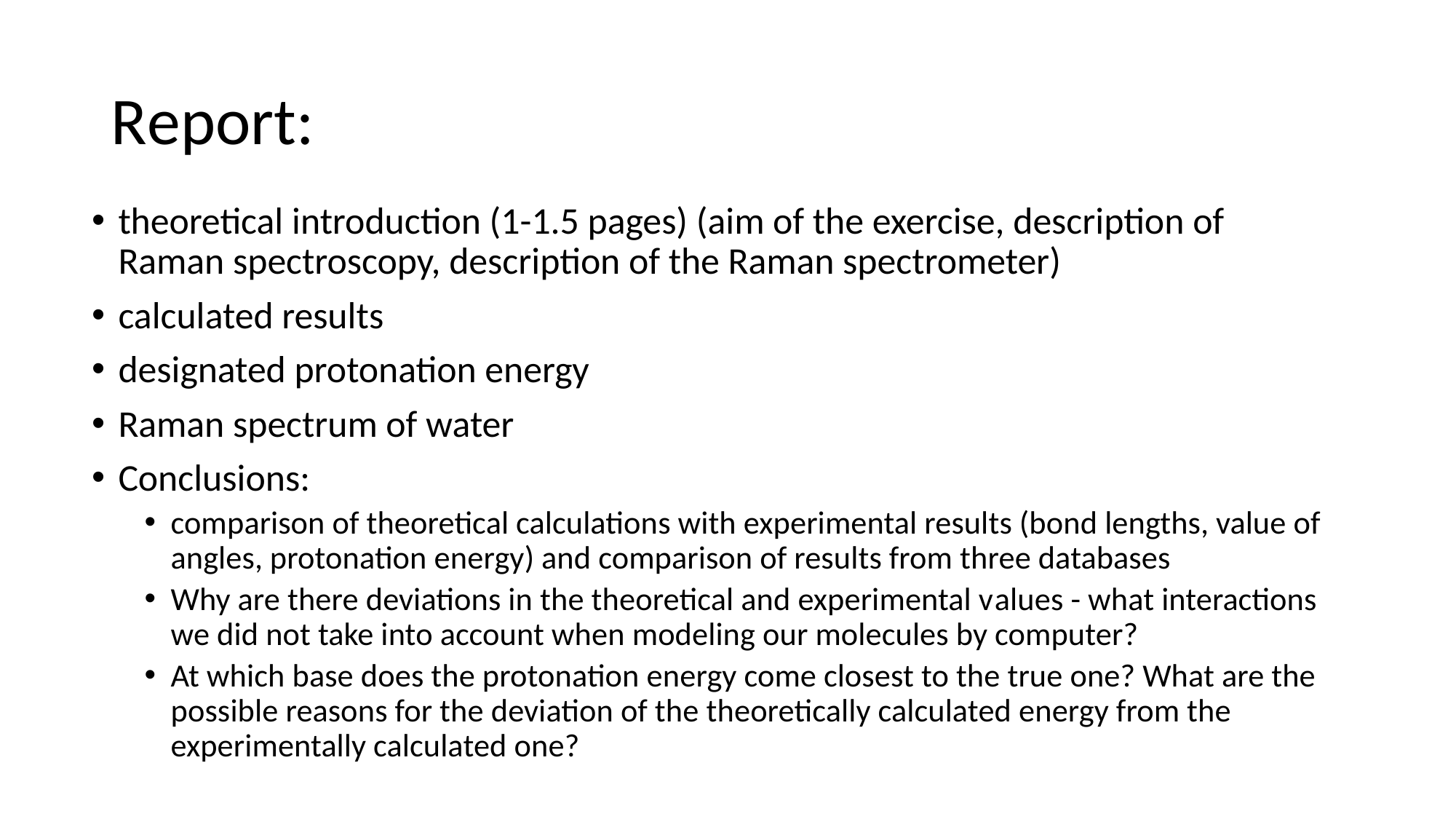

# Report:
theoretical introduction (1-1.5 pages) (aim of the exercise, description of Raman spectroscopy, description of the Raman spectrometer)
calculated results
designated protonation energy
Raman spectrum of water
Conclusions:
comparison of theoretical calculations with experimental results (bond lengths, value of angles, protonation energy) and comparison of results from three databases
Why are there deviations in the theoretical and experimental values - what interactions we did not take into account when modeling our molecules by computer?
At which base does the protonation energy come closest to the true one? What are the possible reasons for the deviation of the theoretically calculated energy from the experimentally calculated one?